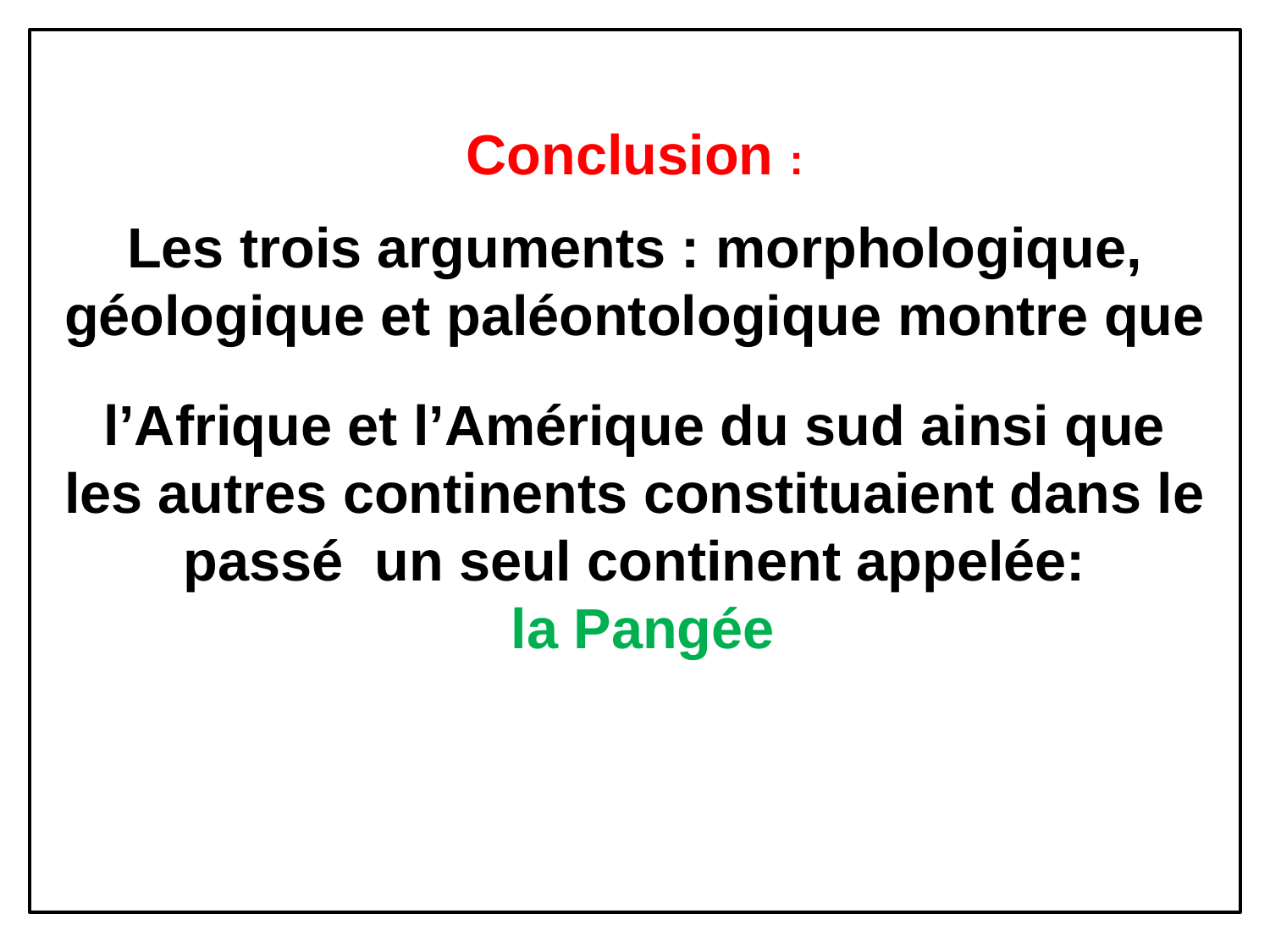

Conclusion :

Les trois arguments : morphologique, géologique et paléontologique montre que

l’Afrique et l’Amérique du sud ainsi que les autres continents constituaient dans le passé  un seul continent appelée:
 la Pangée